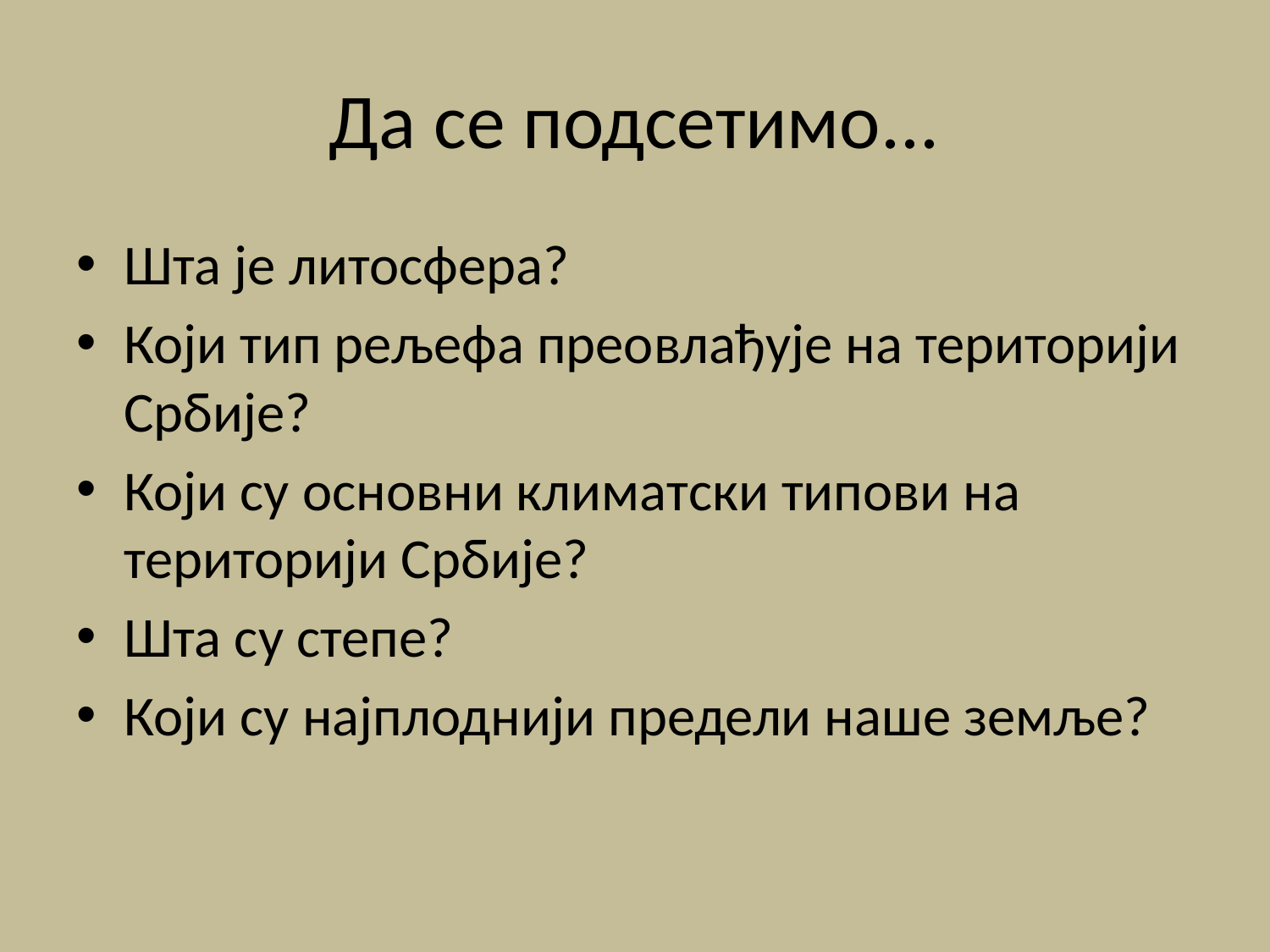

# Да се подсетимо...
Шта је литосфера?
Који тип рељефа преовлађује на територији Србије?
Који су основни климатски типови на територији Србије?
Шта су степе?
Који су најплоднији предели наше земље?